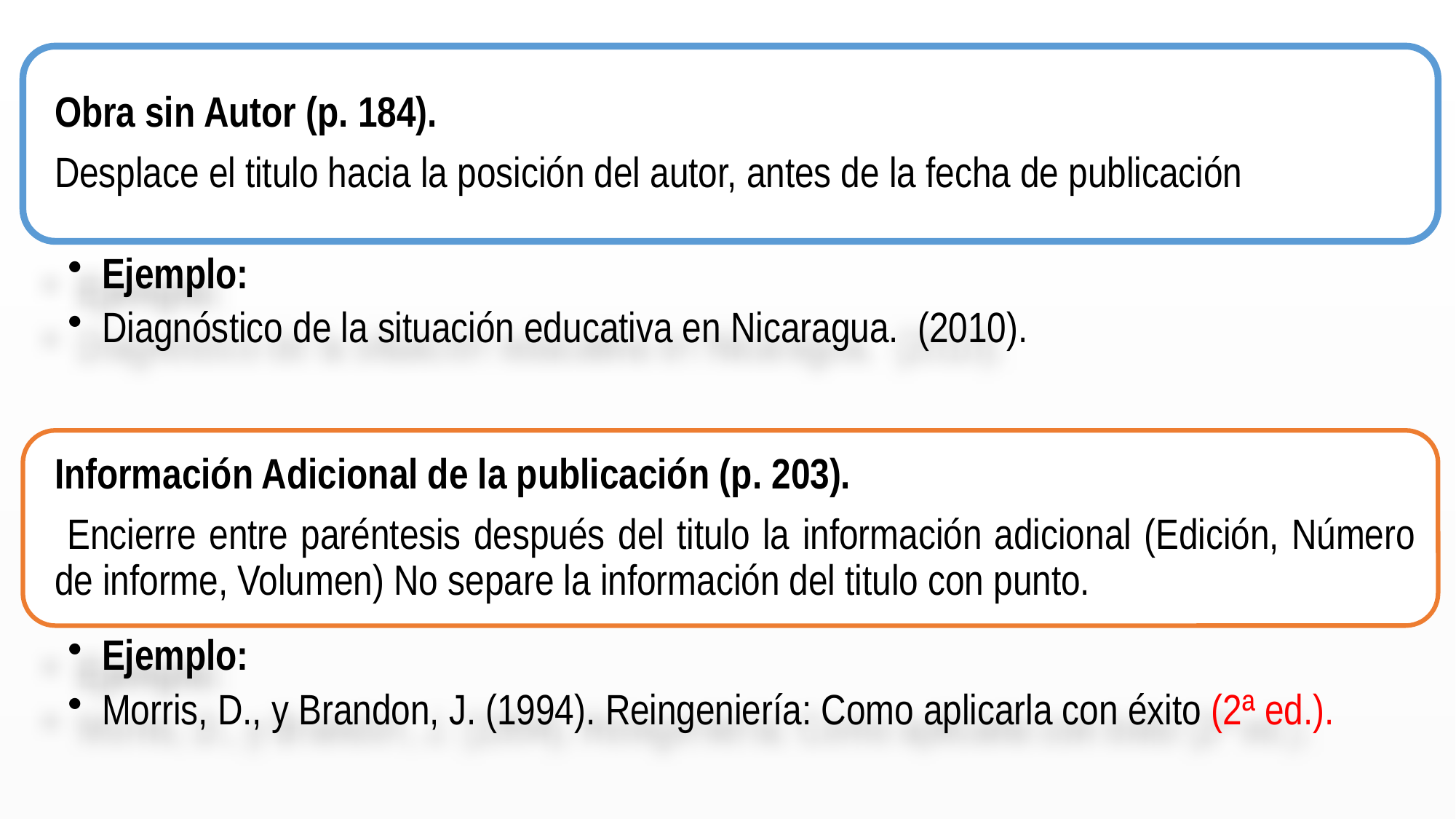

Obra sin Autor (p. 184).
Desplace el titulo hacia la posición del autor, antes de la fecha de publicación
Ejemplo:
Diagnóstico de la situación educativa en Nicaragua.  (2010).
Información Adicional de la publicación (p. 203).
 Encierre entre paréntesis después del titulo la información adicional (Edición, Número de informe, Volumen) No separe la información del titulo con punto.
Ejemplo:
Morris, D., y Brandon, J. (1994). Reingeniería: Como aplicarla con éxito (2ª ed.).